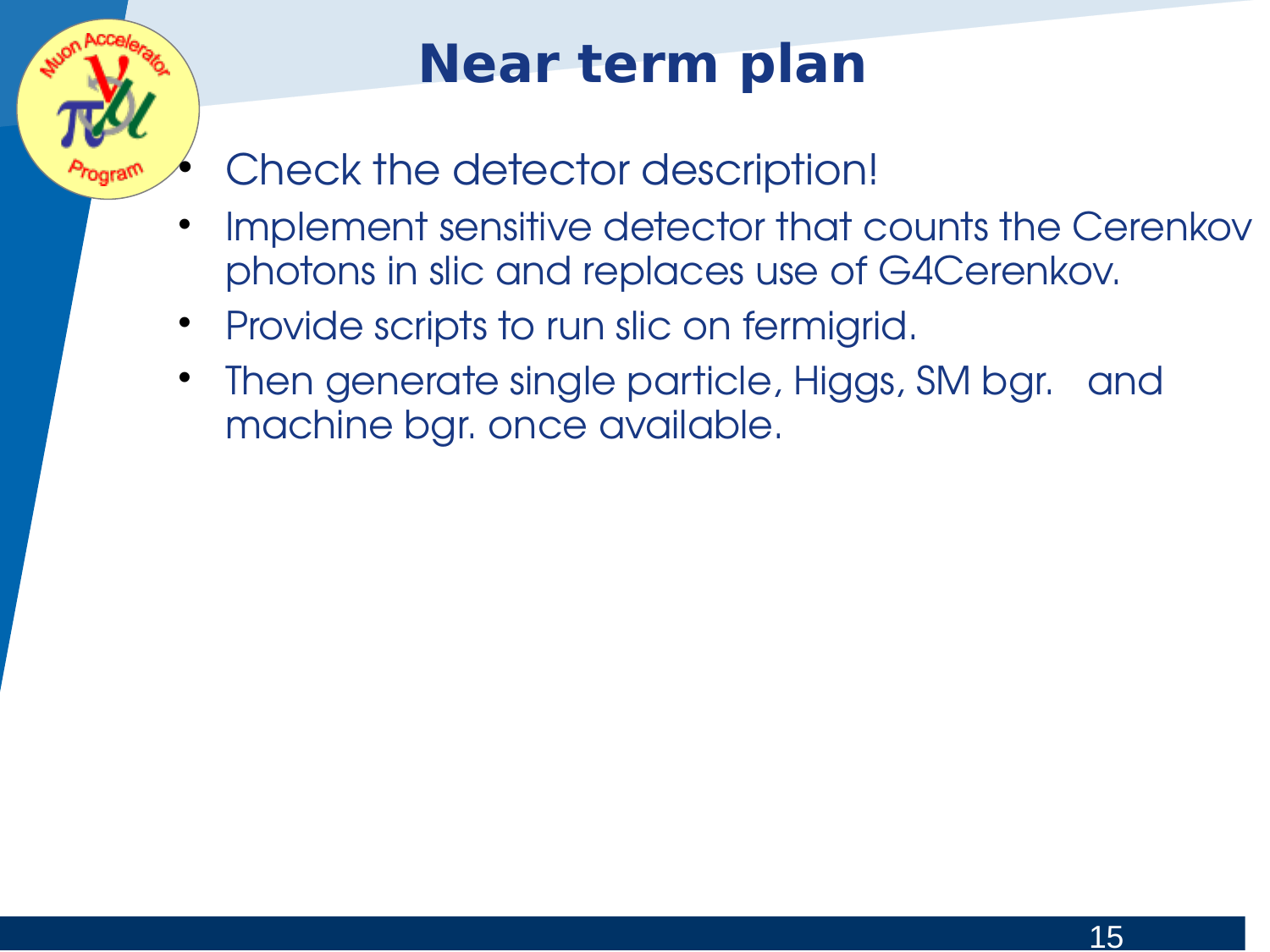

# Near term plan
Check the detector description!
Implement sensitive detector that counts the Cerenkov photons in slic and replaces use of G4Cerenkov.
Provide scripts to run slic on fermigrid.
Then generate single particle, Higgs, SM bgr.   and machine bgr. once available.